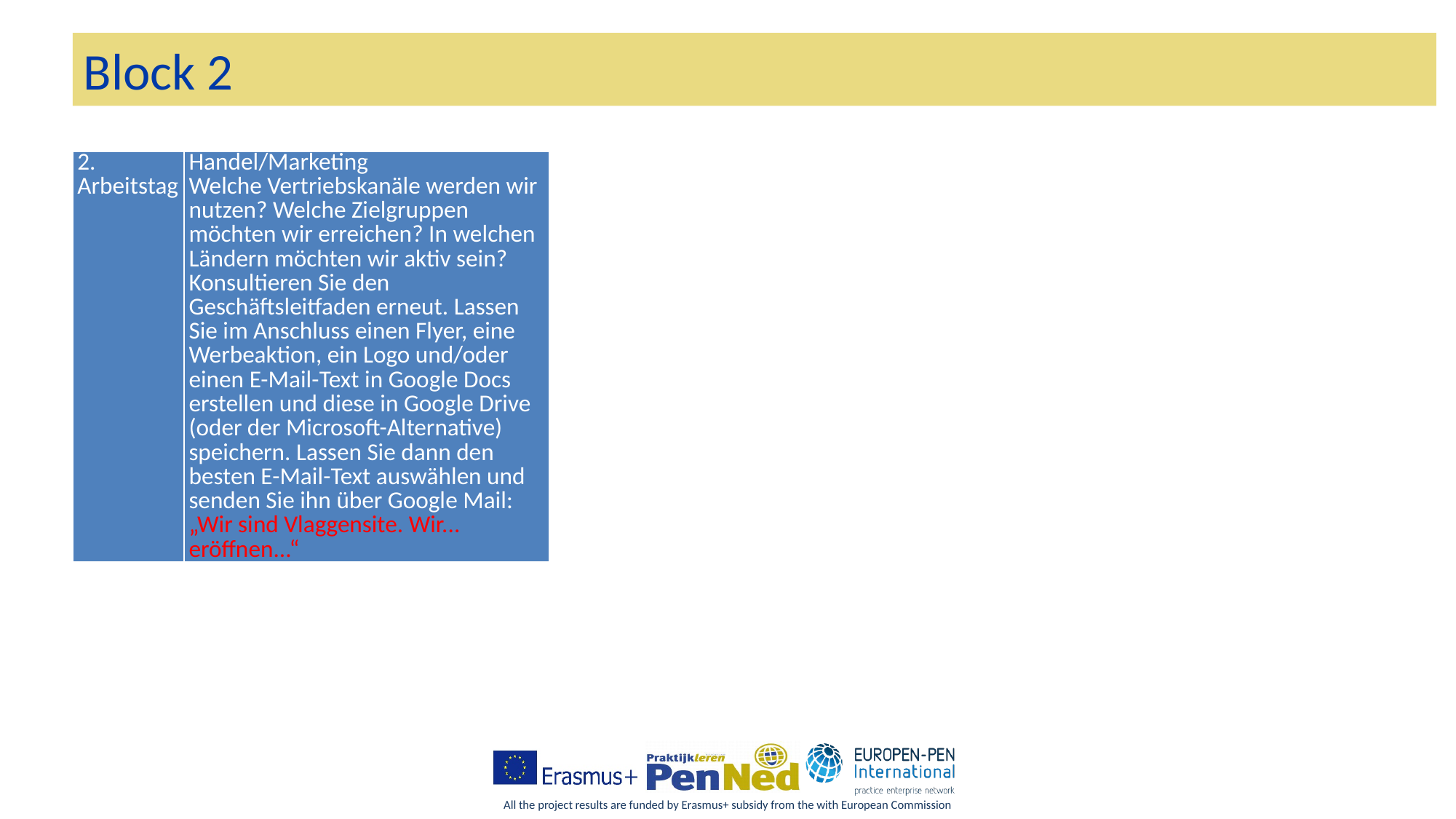

# Block 2
| 2. Arbeitstag | Handel/Marketing Welche Vertriebskanäle werden wir nutzen? Welche Zielgruppen möchten wir erreichen? In welchen Ländern möchten wir aktiv sein? Konsultieren Sie den Geschäftsleitfaden erneut. Lassen Sie im Anschluss einen Flyer, eine Werbeaktion, ein Logo und/oder einen E-Mail-Text in Google Docs erstellen und diese in Google Drive (oder der Microsoft-Alternative) speichern. Lassen Sie dann den besten E-Mail-Text auswählen und senden Sie ihn über Google Mail: „Wir sind Vlaggensite. Wir... eröffnen...“ |
| --- | --- |